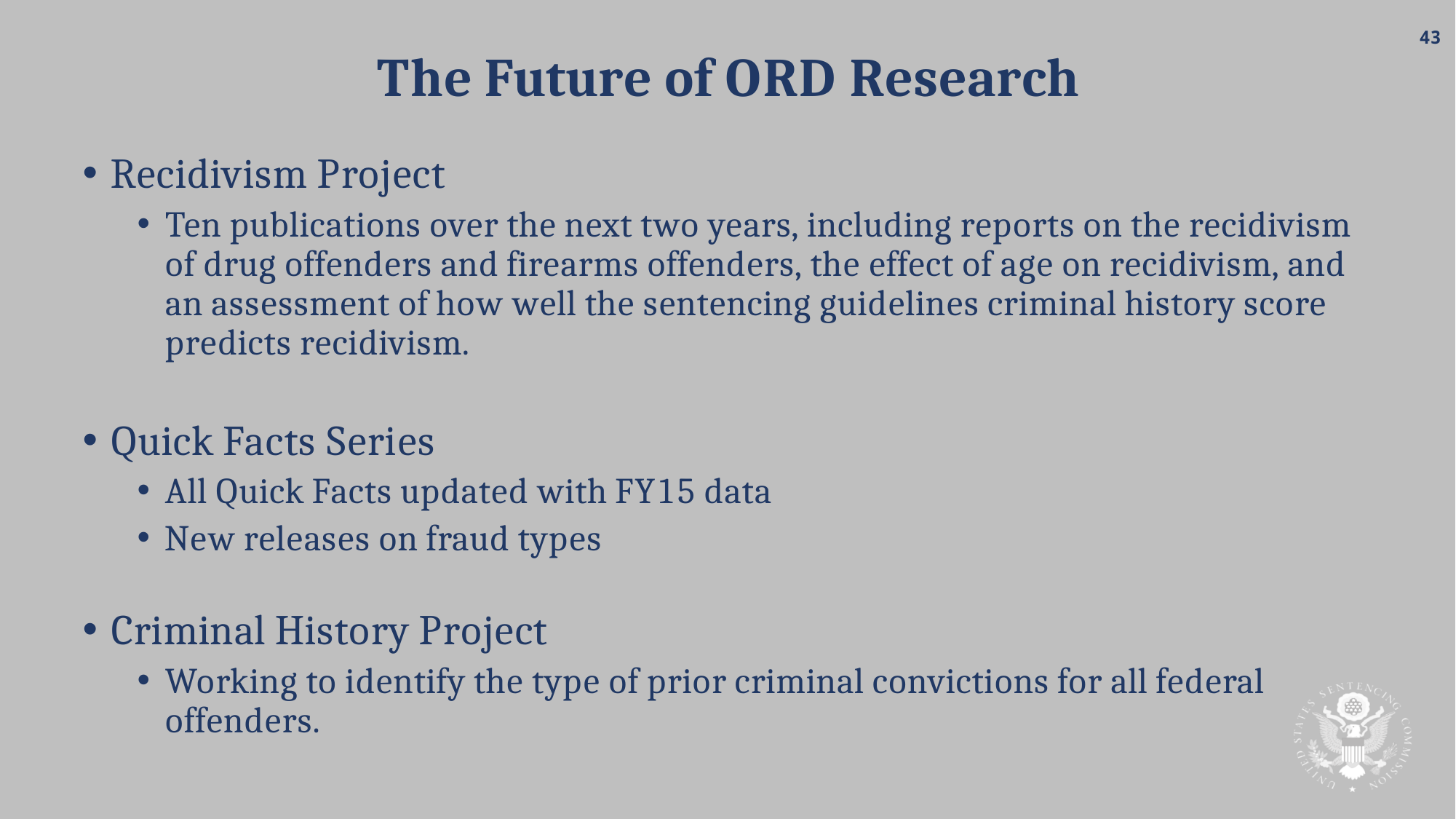

# The Future of ORD Research
Recidivism Project
Ten publications over the next two years, including reports on the recidivism of drug offenders and firearms offenders, the effect of age on recidivism, and an assessment of how well the sentencing guidelines criminal history score predicts recidivism.

Quick Facts Series
All Quick Facts updated with FY15 data
New releases on fraud types

Criminal History Project
Working to identify the type of prior criminal convictions for all federal offenders.